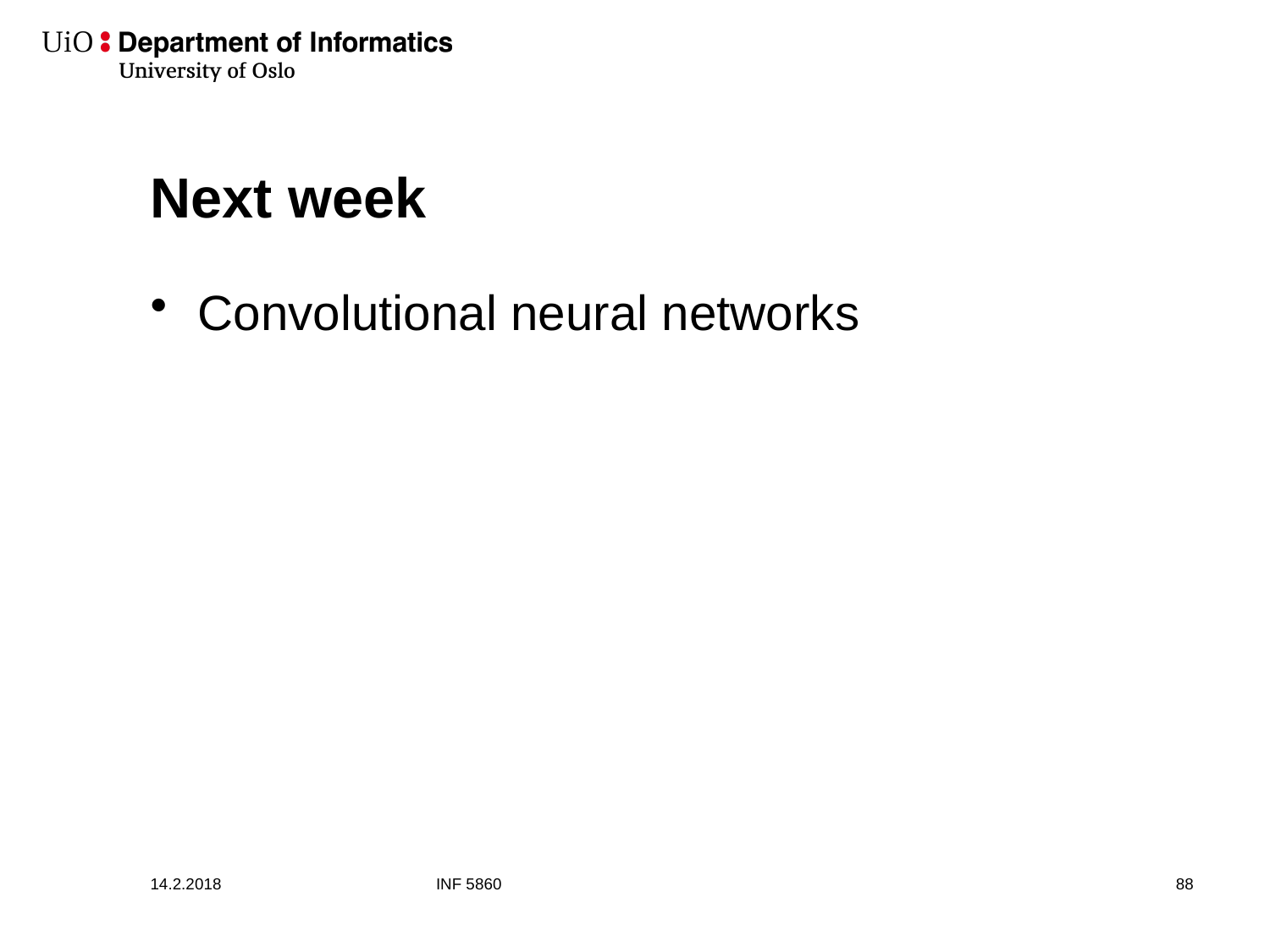

# Next week
Convolutional neural networks
14.2.2018

INF 5860
88